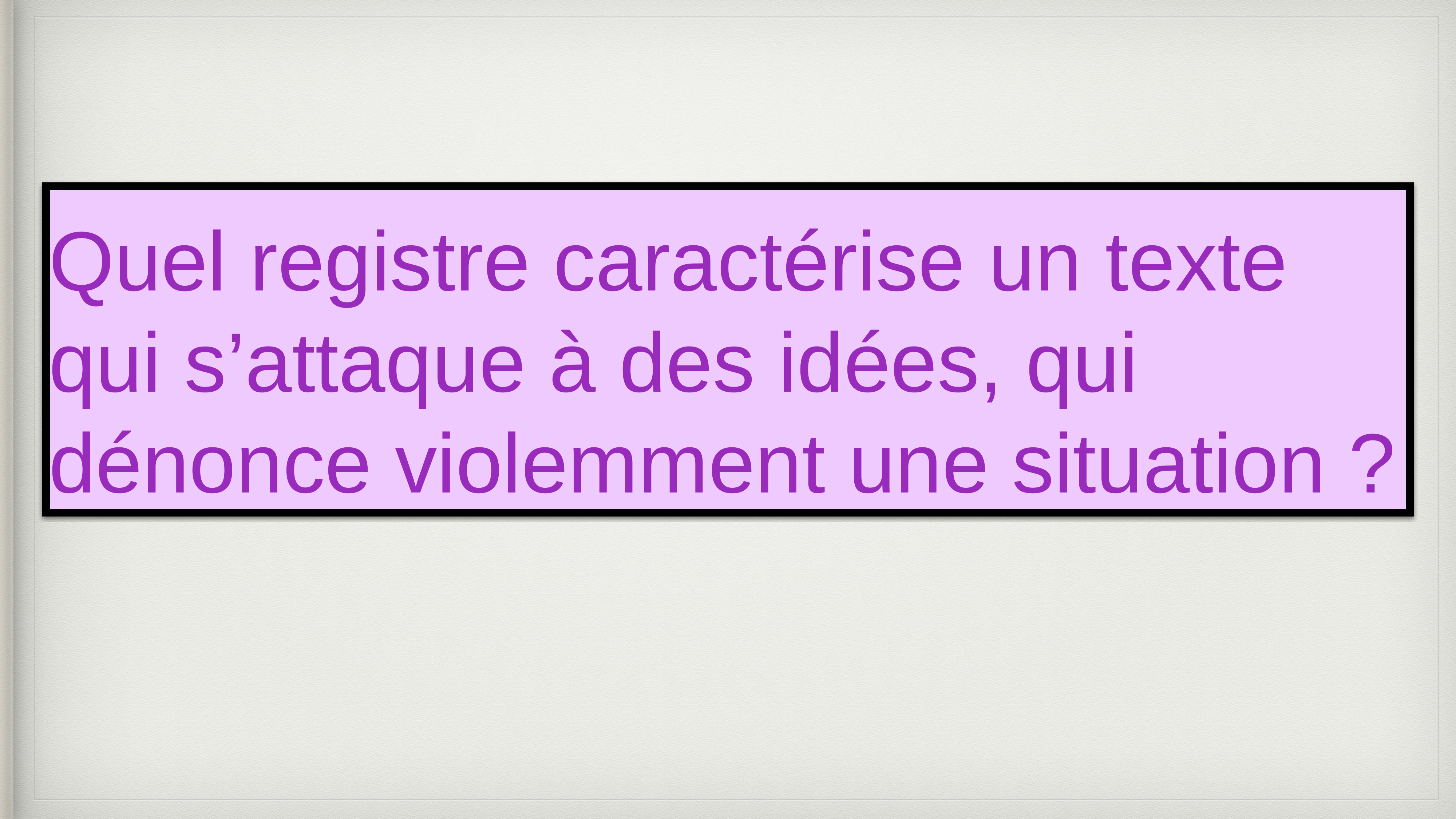

# Quel registre caractérise un texte qui s’attaque à des idées, qui dénonce violemment une situation ?